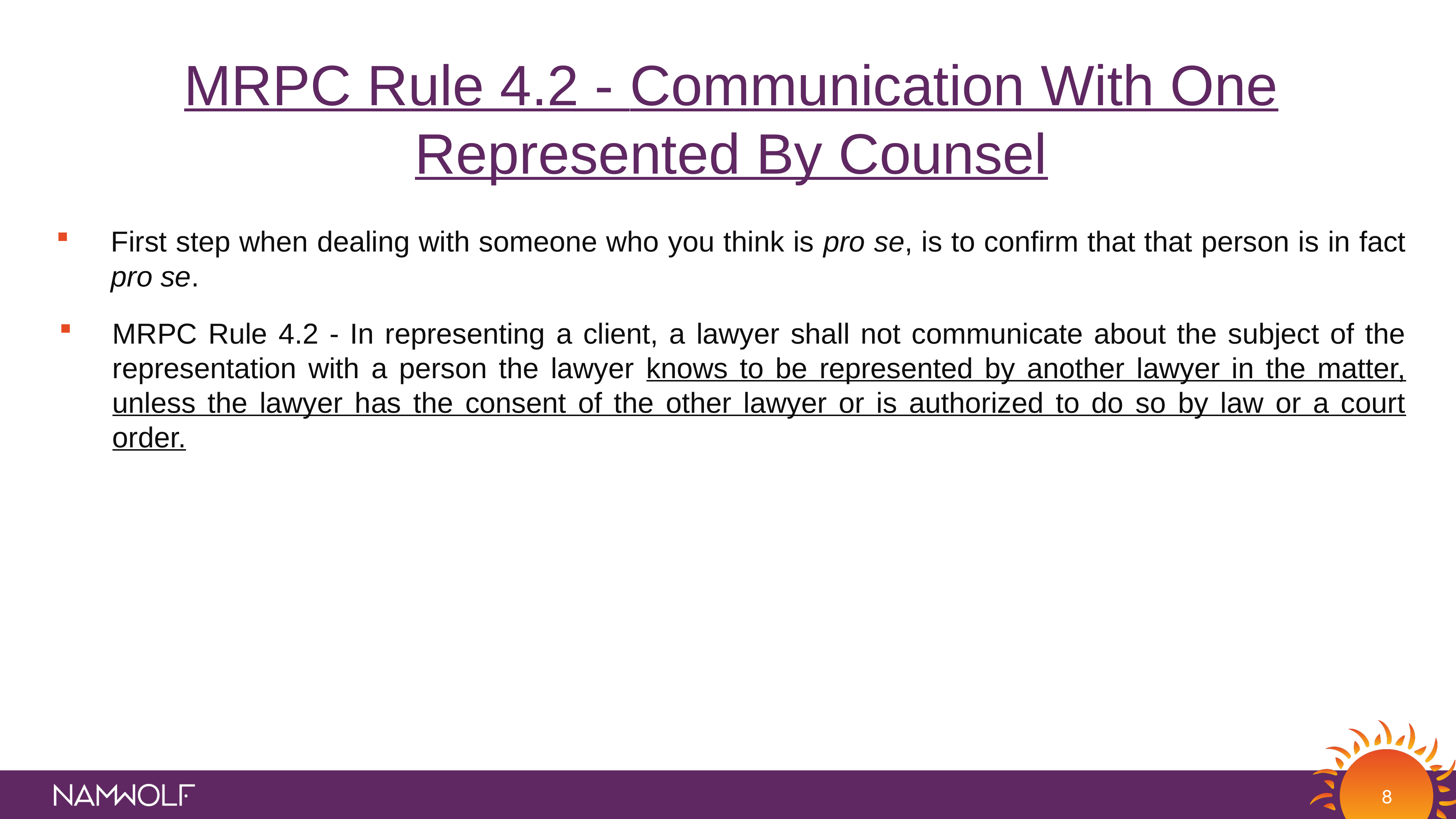

MRPC Rule 4.2 - Communication With One Represented By Counsel

First step when dealing with someone who you think is pro se, is to confirm that that person is in fact pro se.
MRPC Rule 4.2 - In representing a client, a lawyer shall not communicate about the subject of the representation with a person the lawyer knows to be represented by another lawyer in the matter, unless the lawyer has the consent of the other lawyer or is authorized to do so by law or a court order.